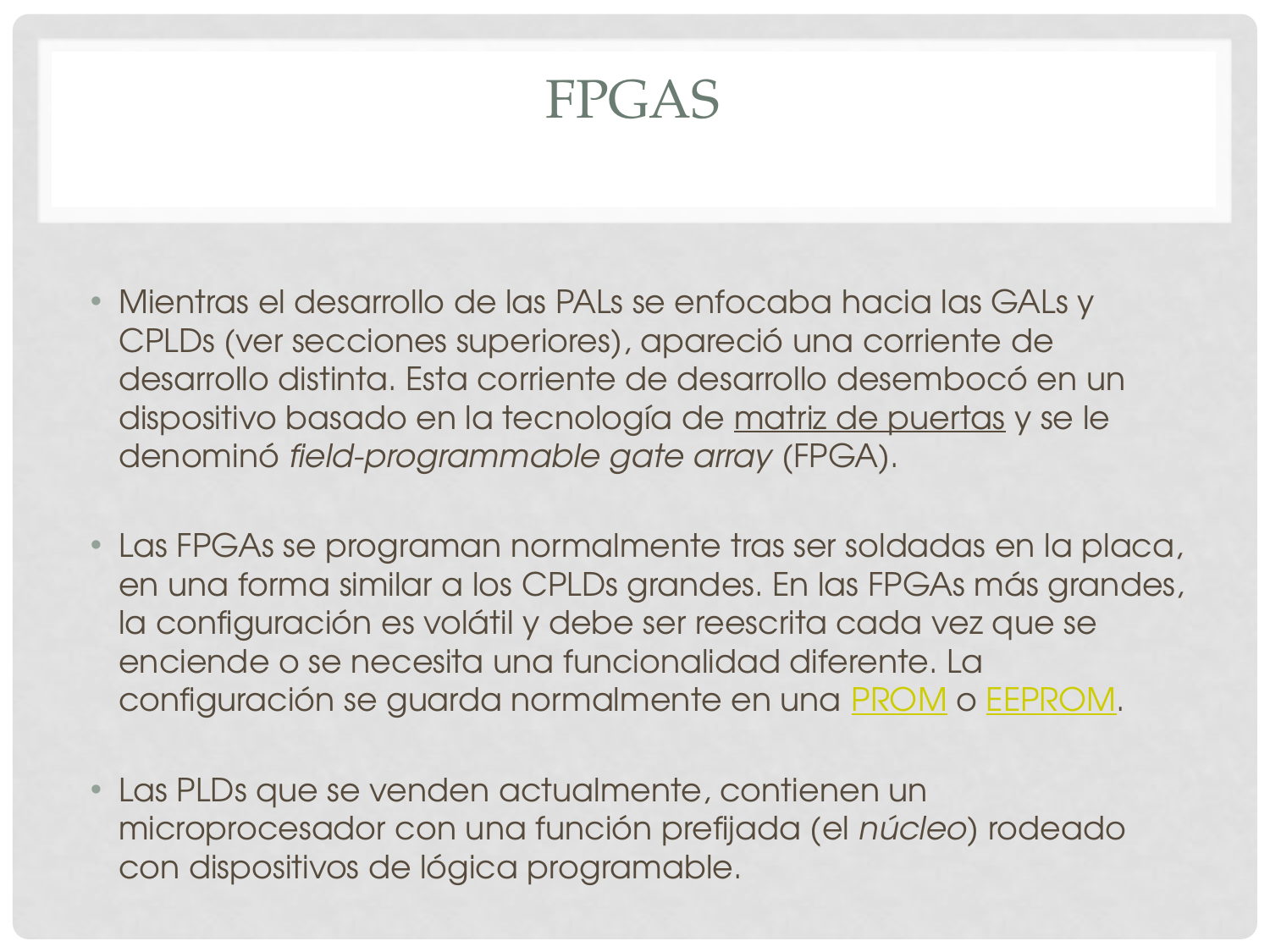

# FPGAs
Mientras el desarrollo de las PALs se enfocaba hacia las GALs y CPLDs (ver secciones superiores), apareció una corriente de desarrollo distinta. Esta corriente de desarrollo desembocó en un dispositivo basado en la tecnología de matriz de puertas y se le denominó field-programmable gate array (FPGA).

Las FPGAs se programan normalmente tras ser soldadas en la placa, en una forma similar a los CPLDs grandes. En las FPGAs más grandes, la configuración es volátil y debe ser reescrita cada vez que se enciende o se necesita una funcionalidad diferente. La configuración se guarda normalmente en una PROM o EEPROM.

Las PLDs que se venden actualmente, contienen un microprocesador con una función prefijada (el núcleo) rodeado con dispositivos de lógica programable.